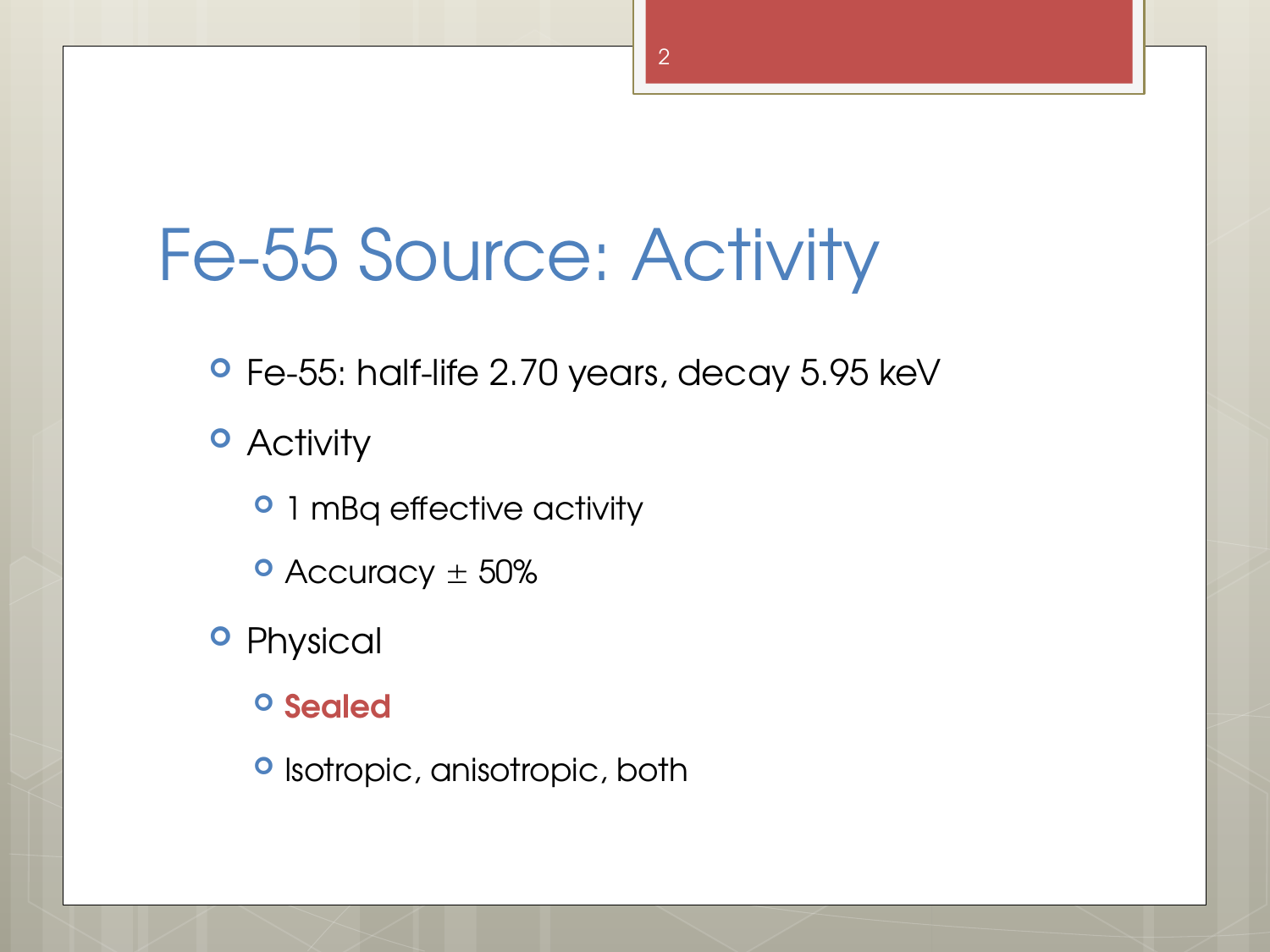

2
# Fe-55 Source: Activity
Fe-55: half-life 2.70 years, decay 5.95 keV
Activity
1 mBq effective activity
Accuracy ± 50%
Physical
Sealed
Isotropic, anisotropic, both